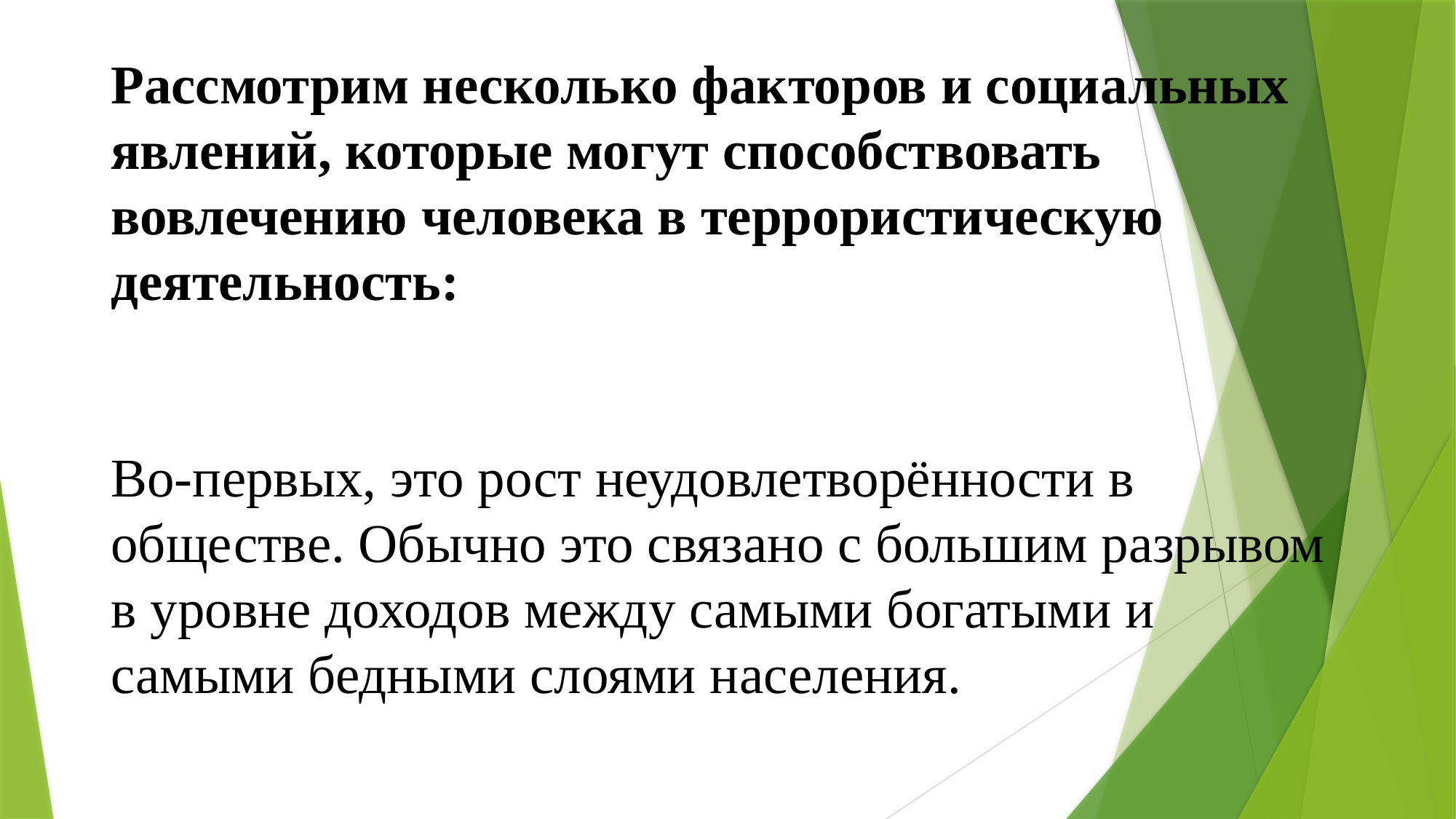

# Рассмотрим несколько факторов и социальных явлений, которые могут способствовать вовлечению человека в террористическую деятельность: Во-первых, это рост неудовлетворённости в обществе. Обычно это связано с большим разрывом в уровне доходов между самыми богатыми и самыми бедными слоями населения.